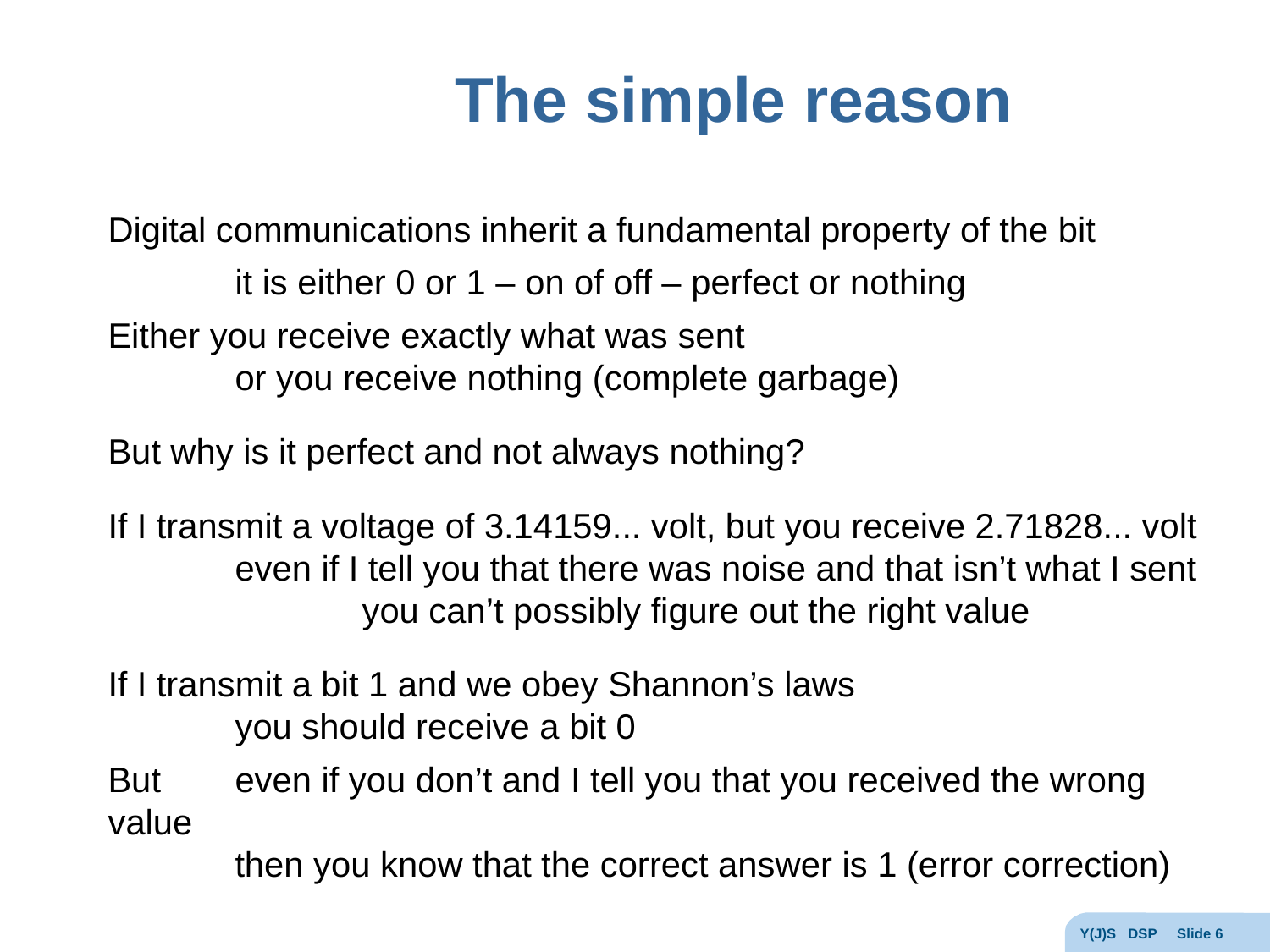

# The simple reason
Digital communications inherit a fundamental property of the bit
	it is either 0 or 1 – on of off – perfect or nothing
Either you receive exactly what was sent
	or you receive nothing (complete garbage)
But why is it perfect and not always nothing?
If I transmit a voltage of 3.14159... volt, but you receive 2.71828... volt
	even if I tell you that there was noise and that isn’t what I sent
		you can’t possibly figure out the right value
If I transmit a bit 1 and we obey Shannon’s laws
	you should receive a bit 0
But	even if you don’t and I tell you that you received the wrong value
	then you know that the correct answer is 1 (error correction)
Y(J)S   DSP     Slide 6